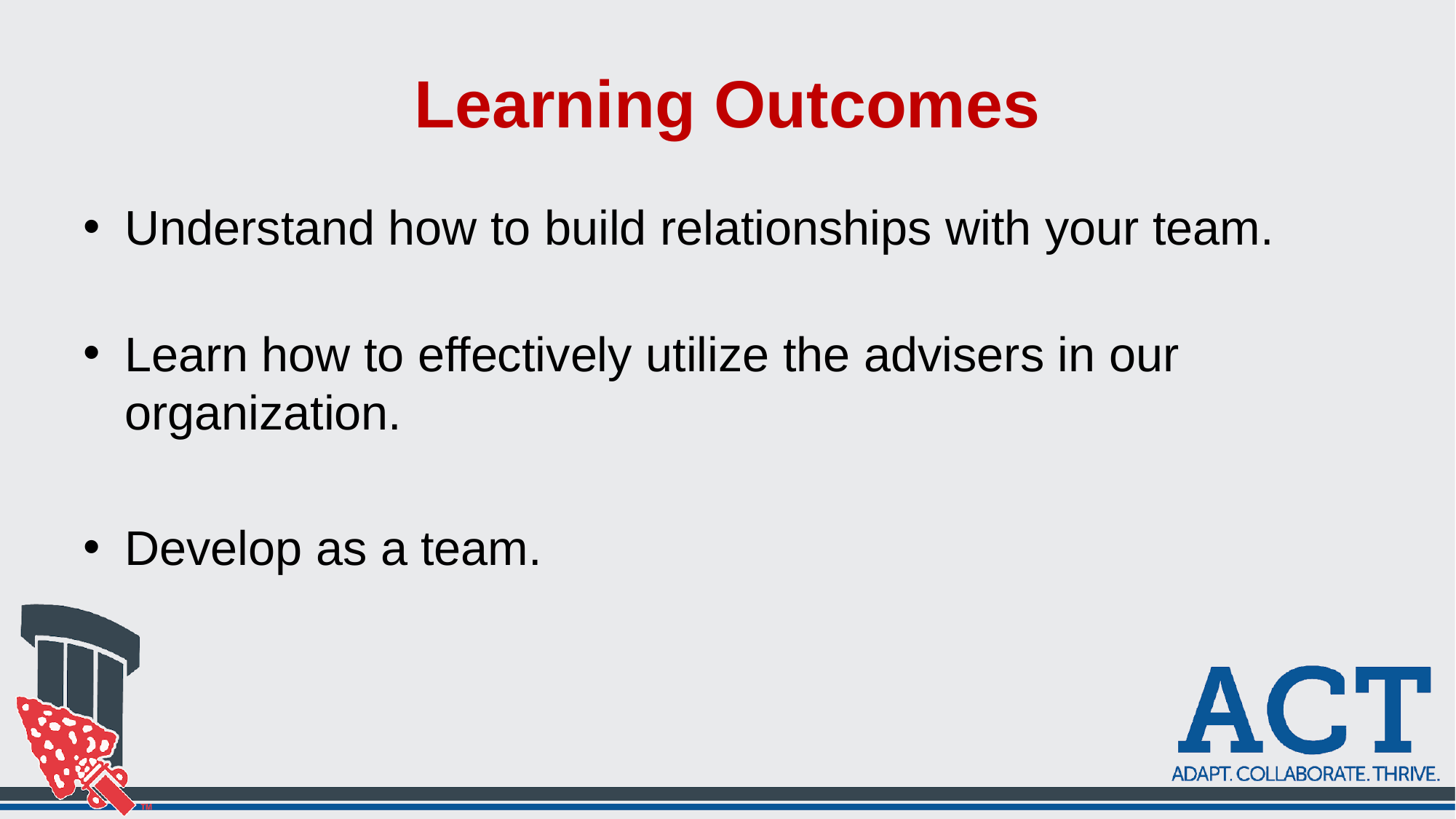

# Learning Outcomes
Understand how to build relationships with your team.

Learn how to effectively utilize the advisers in our organization.

Develop as a team.